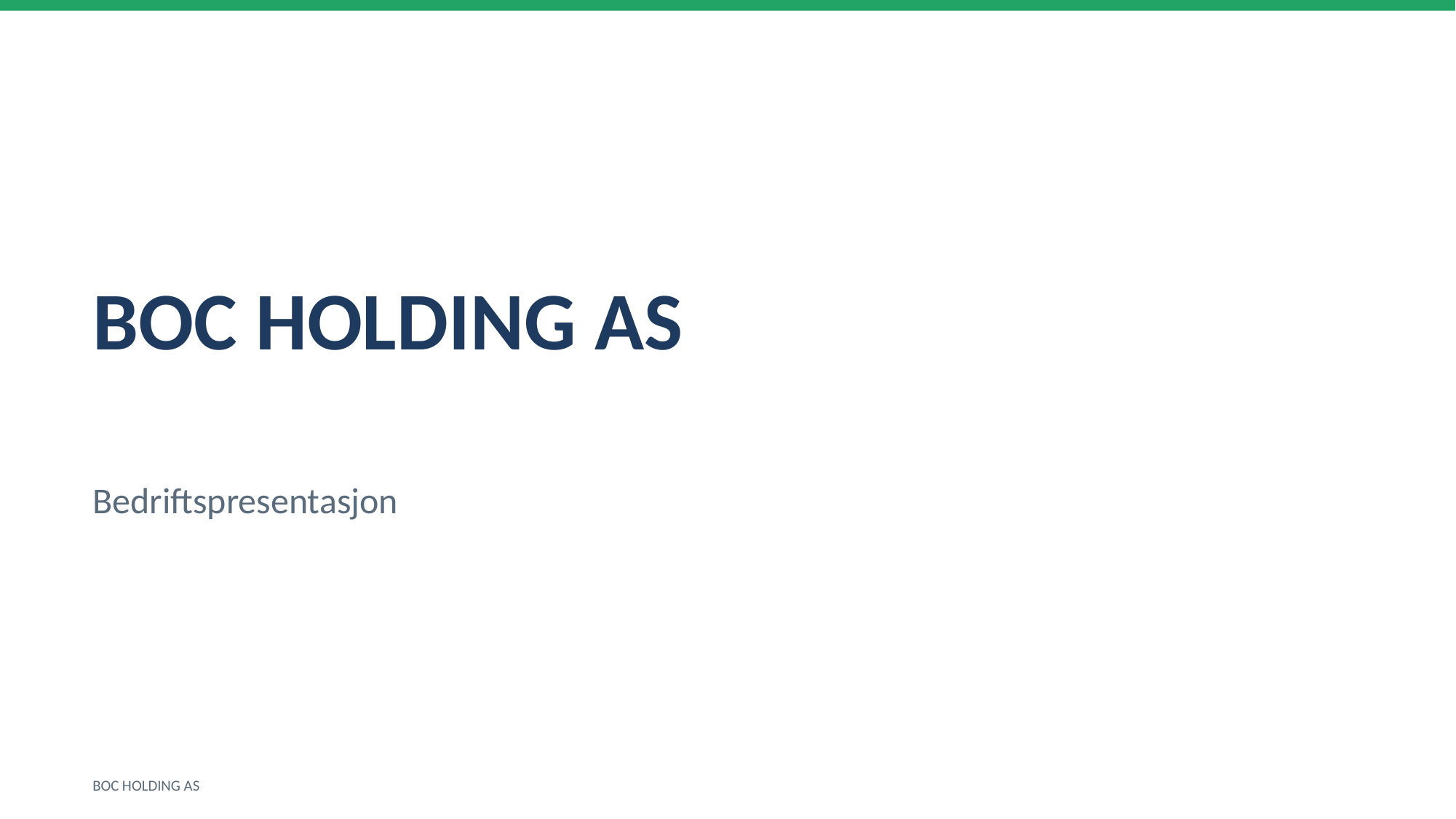

BOC HOLDING AS
Bedriftspresentasjon
BOC HOLDING AS